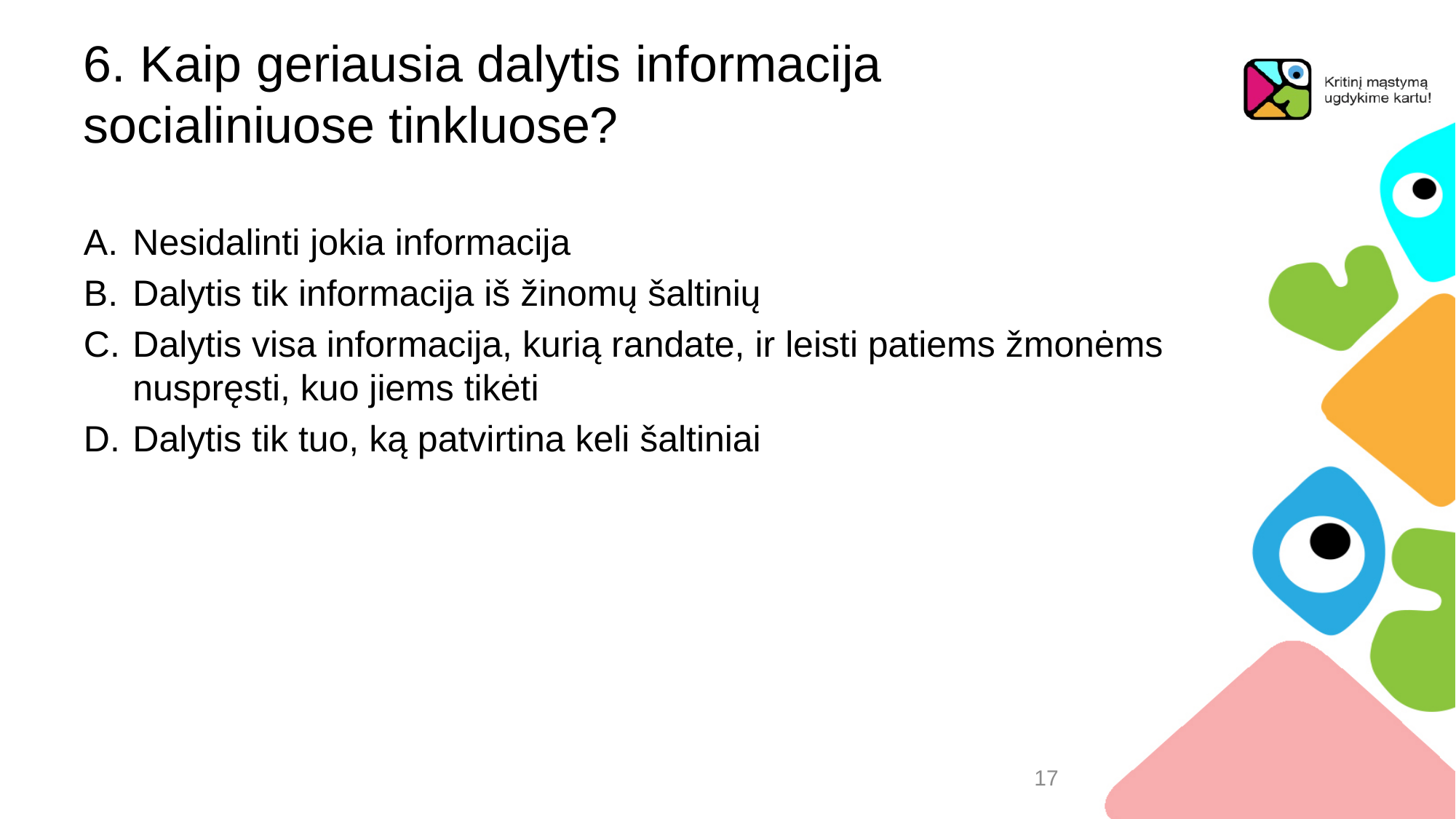

# 6. Kaip geriausia dalytis informacija socialiniuose tinkluose?
Nesidalinti jokia informacija
Dalytis tik informacija iš žinomų šaltinių
Dalytis visa informacija, kurią randate, ir leisti patiems žmonėms nuspręsti, kuo jiems tikėti
Dalytis tik tuo, ką patvirtina keli šaltiniai
17